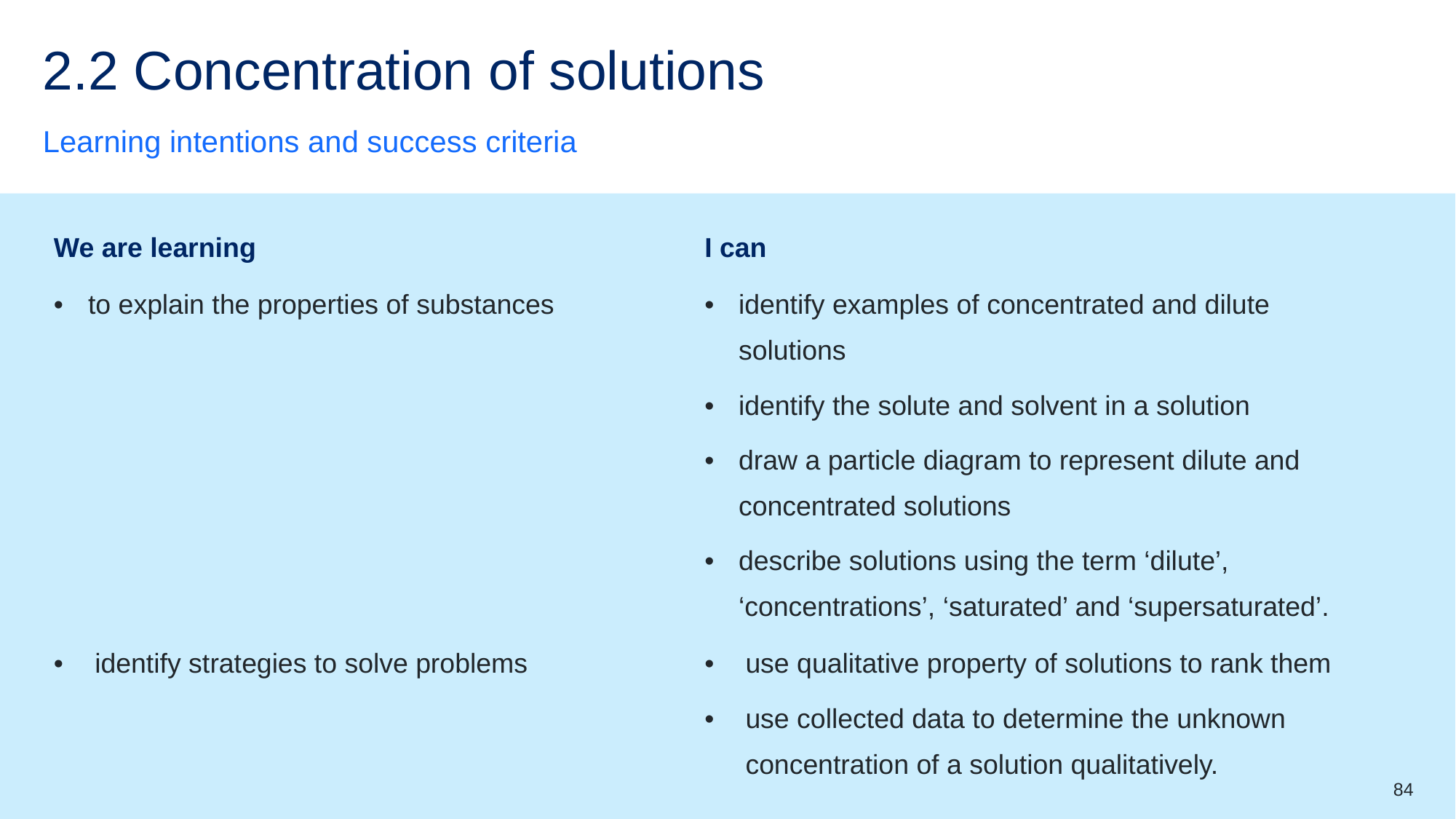

# 2.2 Concentration of solutions
Learning intentions and success criteria
| We are learning | I can |
| --- | --- |
| to explain the properties of substances | identify examples of concentrated and dilute solutions identify the solute and solvent in a solution draw a particle diagram to represent dilute and concentrated solutions describe solutions using the term ‘dilute’, ‘concentrations’, ‘saturated’ and ‘supersaturated’. |
| identify strategies to solve problems | use qualitative property of solutions to rank them use collected data to determine the unknown concentration of a solution qualitatively. |
84